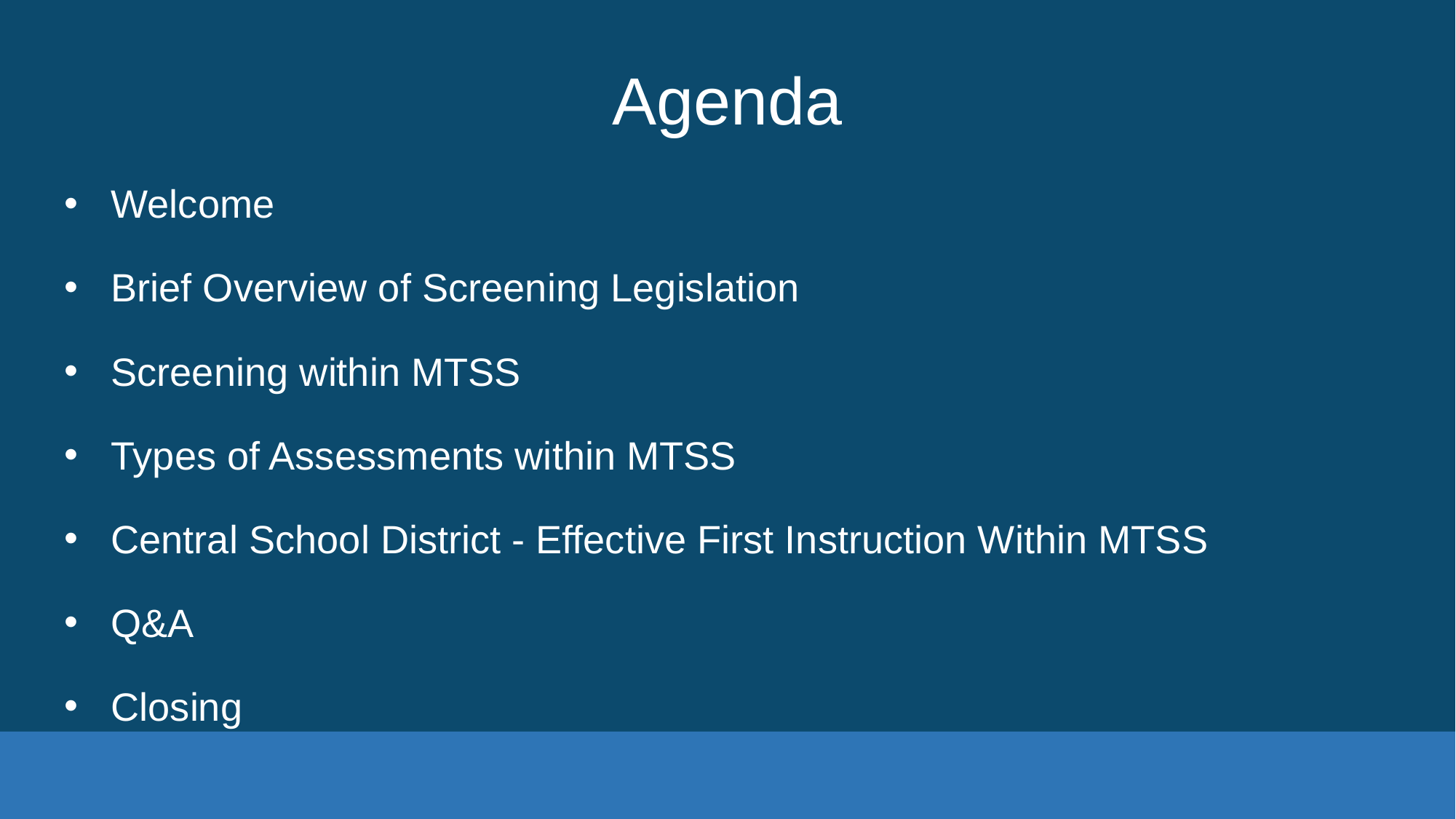

# Agenda
Welcome
Brief Overview of Screening Legislation
Screening within MTSS
Types of Assessments within MTSS
Central School District - Effective First Instruction Within MTSS
Q&A
Closing